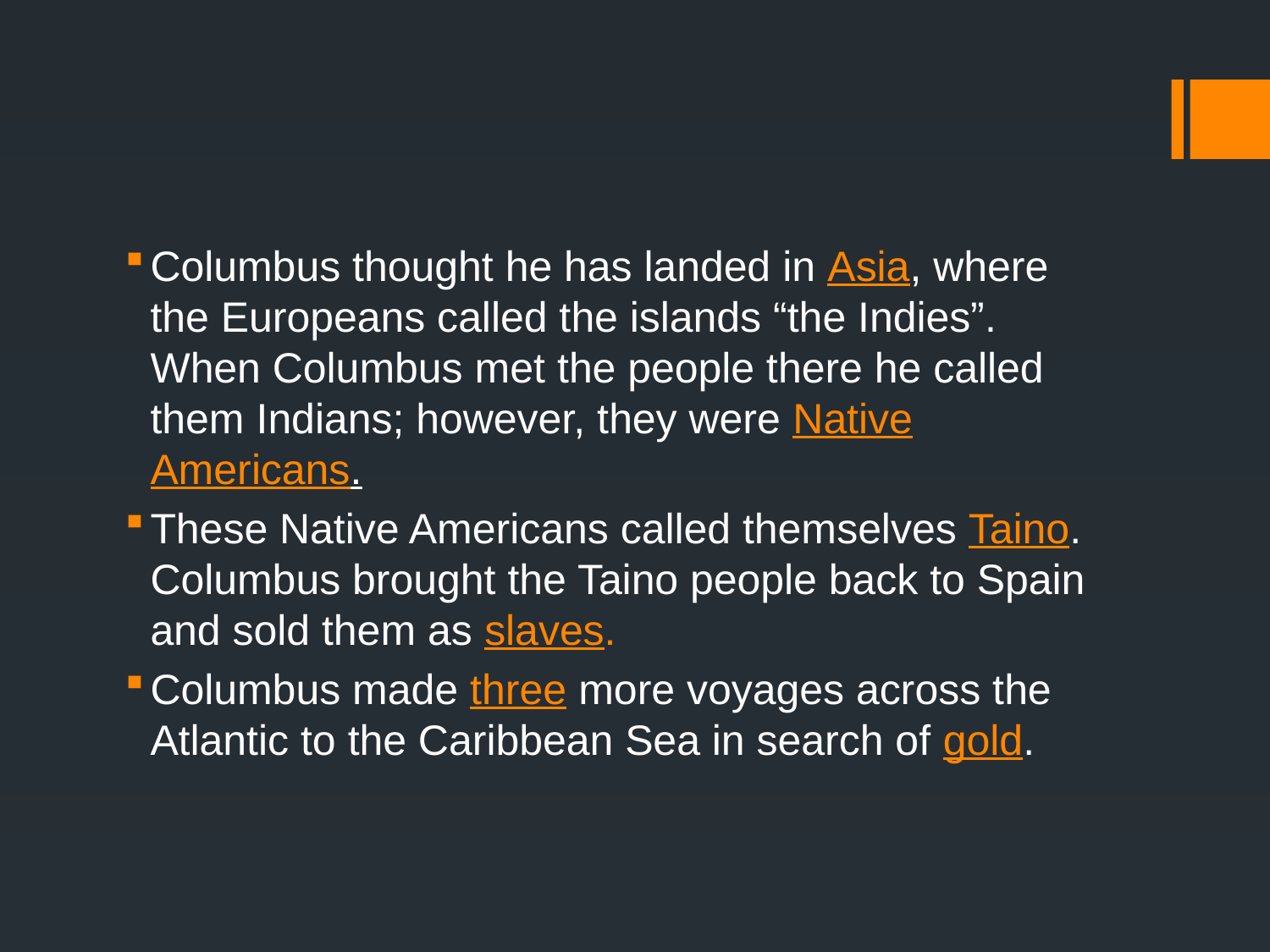

#
Columbus thought he has landed in Asia, where the Europeans called the islands “the Indies”.  When Columbus met the people there he called them Indians; however, they were Native Americans.
These Native Americans called themselves Taino.  Columbus brought the Taino people back to Spain and sold them as slaves.
Columbus made three more voyages across the Atlantic to the Caribbean Sea in search of gold.